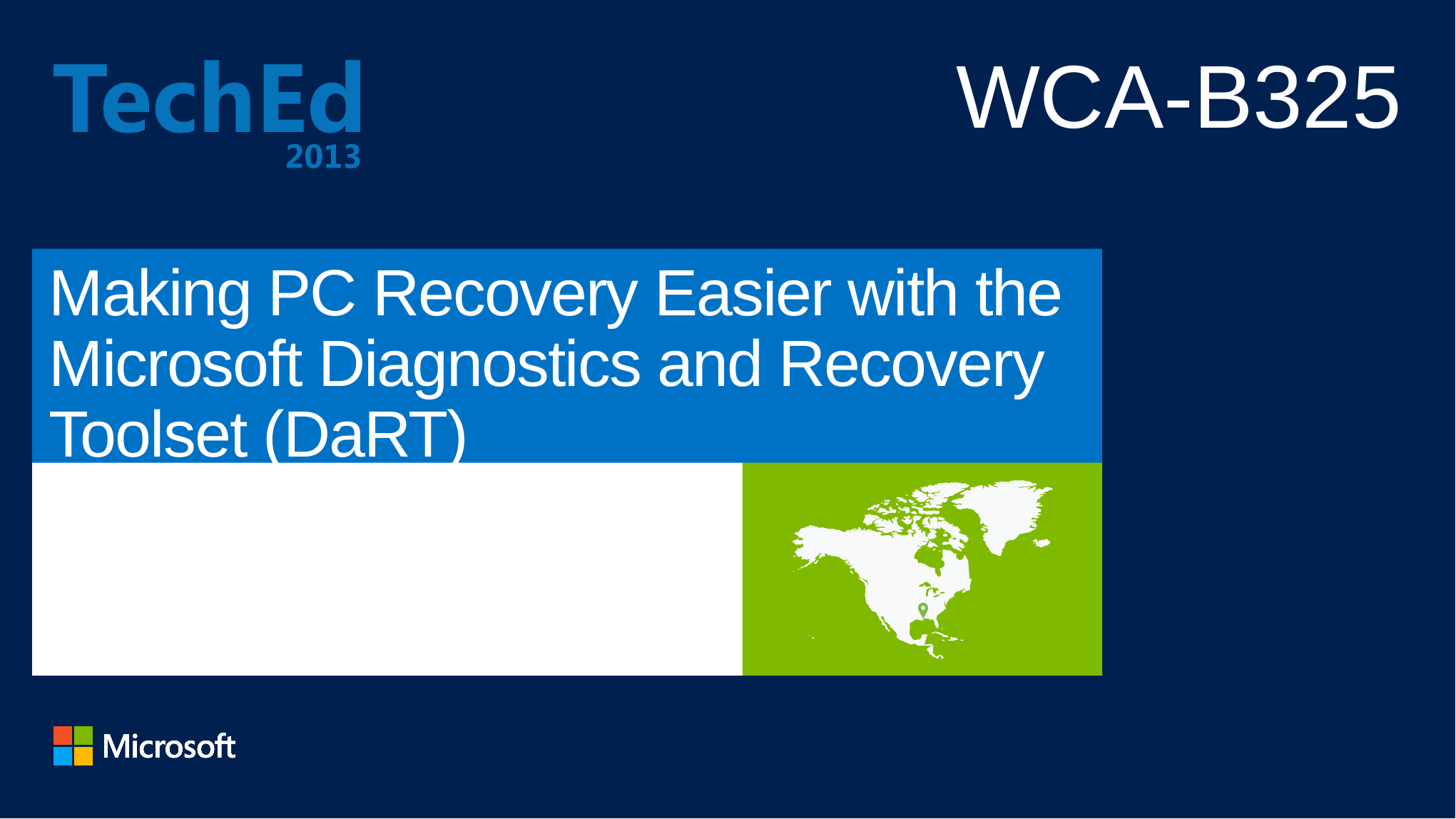

WCA-B325
# Making PC Recovery Easier with the Microsoft Diagnostics and Recovery Toolset (DaRT)
Aaron Ruckman –
Program Manager